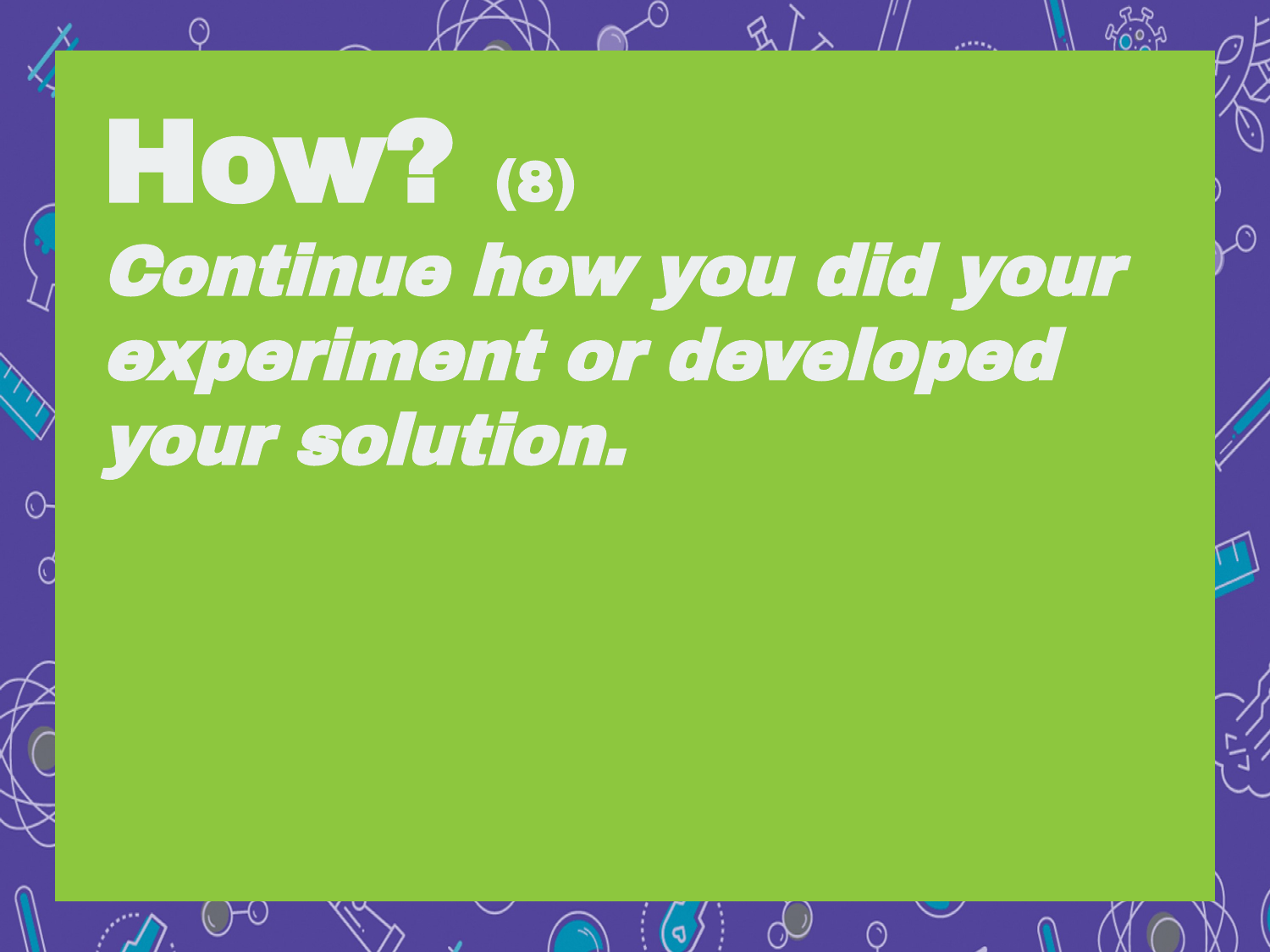

How? (8)
Continue how you did your experiment or developed your solution.